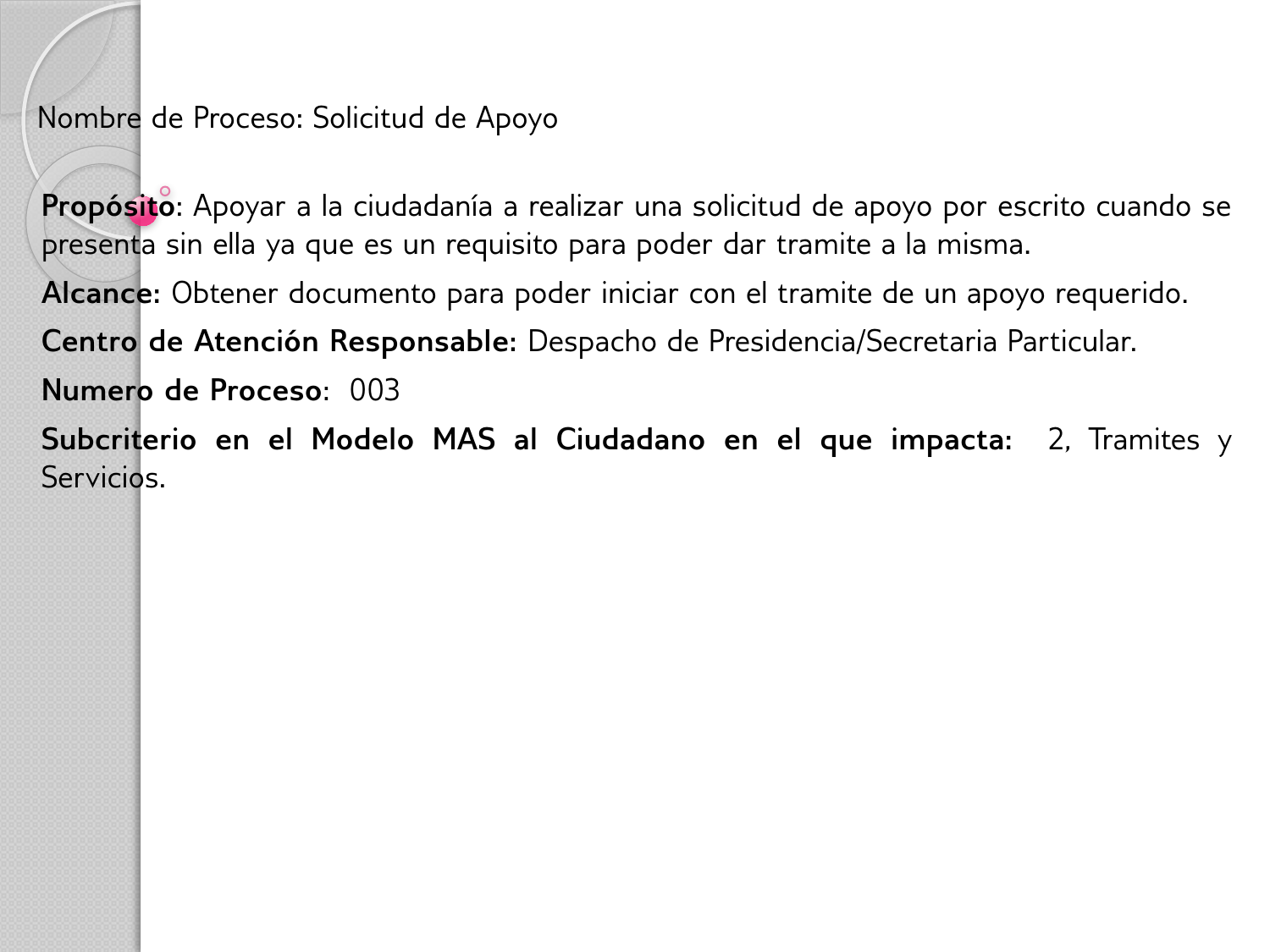

# Nombre de Proceso: Solicitud de Apoyo

Propósito: Apoyar a la ciudadanía a realizar una solicitud de apoyo por escrito cuando se presenta sin ella ya que es un requisito para poder dar tramite a la misma.
Alcance: Obtener documento para poder iniciar con el tramite de un apoyo requerido.
Centro de Atención Responsable: Despacho de Presidencia/Secretaria Particular.
Numero de Proceso:  003
Subcriterio en el Modelo MAS al Ciudadano en el que impacta:  2, Tramites y Servicios.